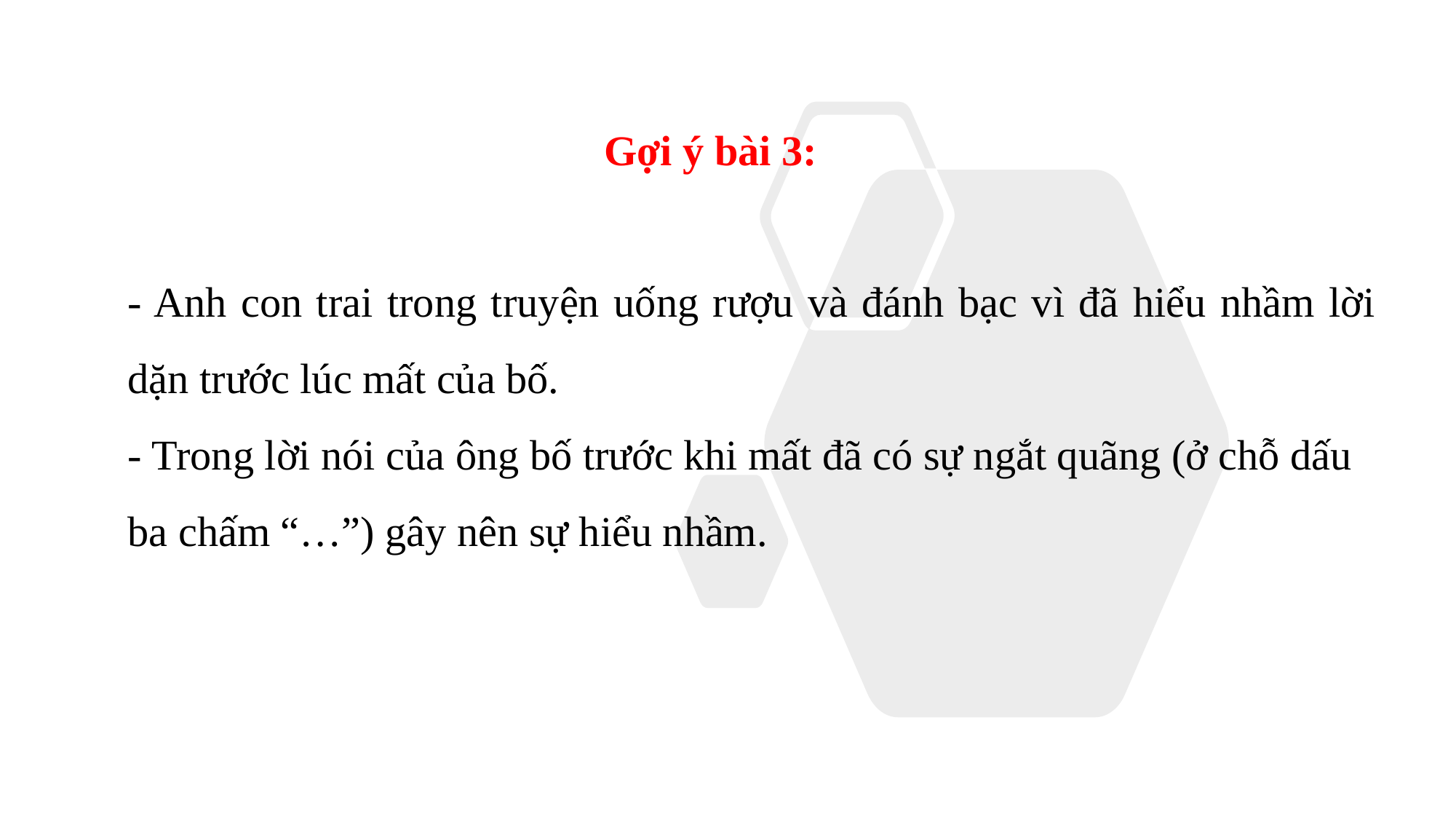

Gợi ý bài 3:

- Anh con trai trong truyện uống rượu và đánh bạc vì đã hiểu nhầm lời dặn trước lúc mất của bố.
- Trong lời nói của ông bố trước khi mất đã có sự ngắt quãng (ở chỗ dấu ba chấm “…”) gây nên sự hiểu nhầm.